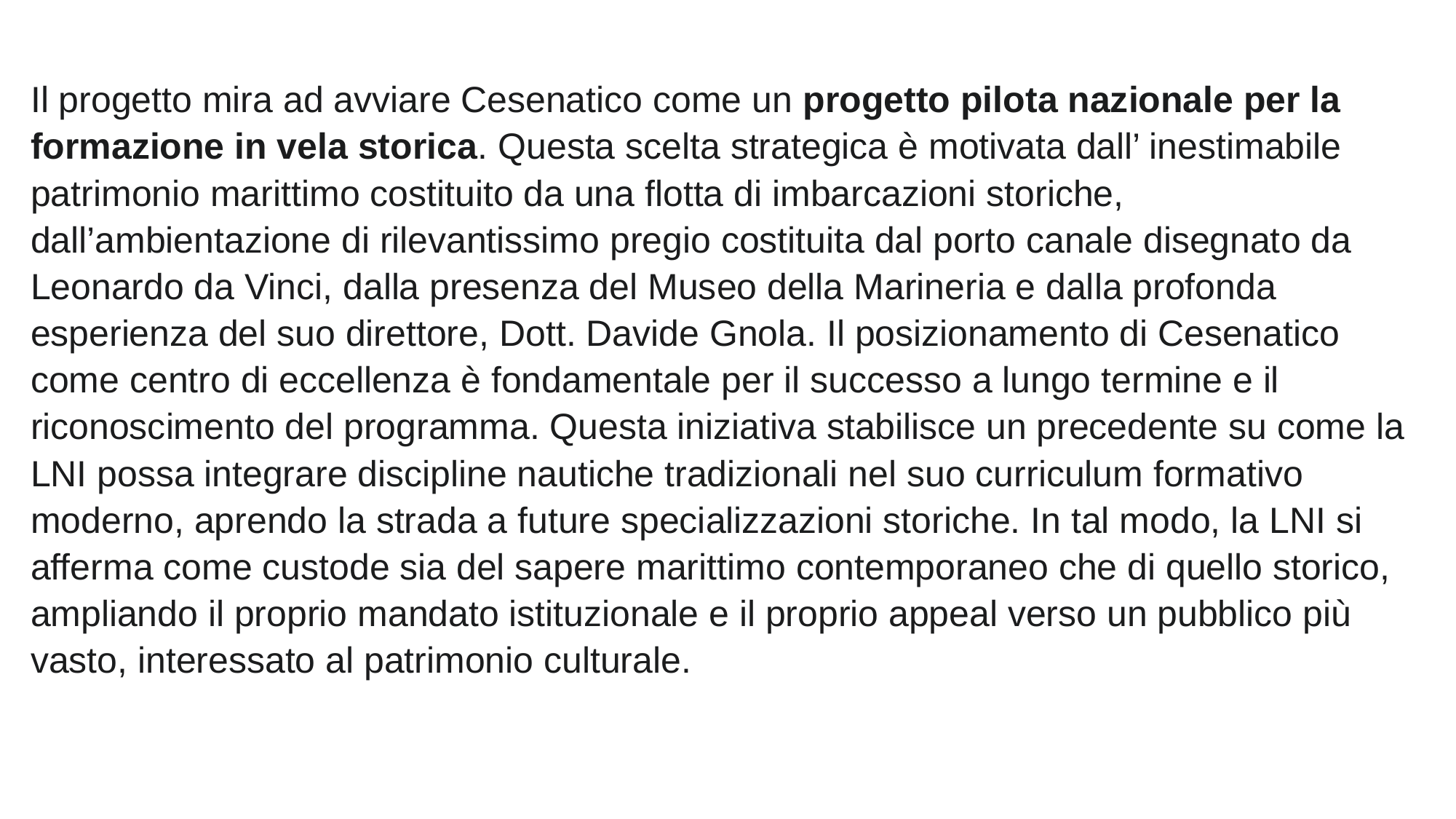

Il progetto mira ad avviare Cesenatico come un progetto pilota nazionale per la formazione in vela storica. Questa scelta strategica è motivata dall’ inestimabile patrimonio marittimo costituito da una flotta di imbarcazioni storiche, dall’ambientazione di rilevantissimo pregio costituita dal porto canale disegnato da Leonardo da Vinci, dalla presenza del Museo della Marineria e dalla profonda esperienza del suo direttore, Dott. Davide Gnola. Il posizionamento di Cesenatico come centro di eccellenza è fondamentale per il successo a lungo termine e il riconoscimento del programma. Questa iniziativa stabilisce un precedente su come la LNI possa integrare discipline nautiche tradizionali nel suo curriculum formativo moderno, aprendo la strada a future specializzazioni storiche. In tal modo, la LNI si afferma come custode sia del sapere marittimo contemporaneo che di quello storico, ampliando il proprio mandato istituzionale e il proprio appeal verso un pubblico più vasto, interessato al patrimonio culturale.